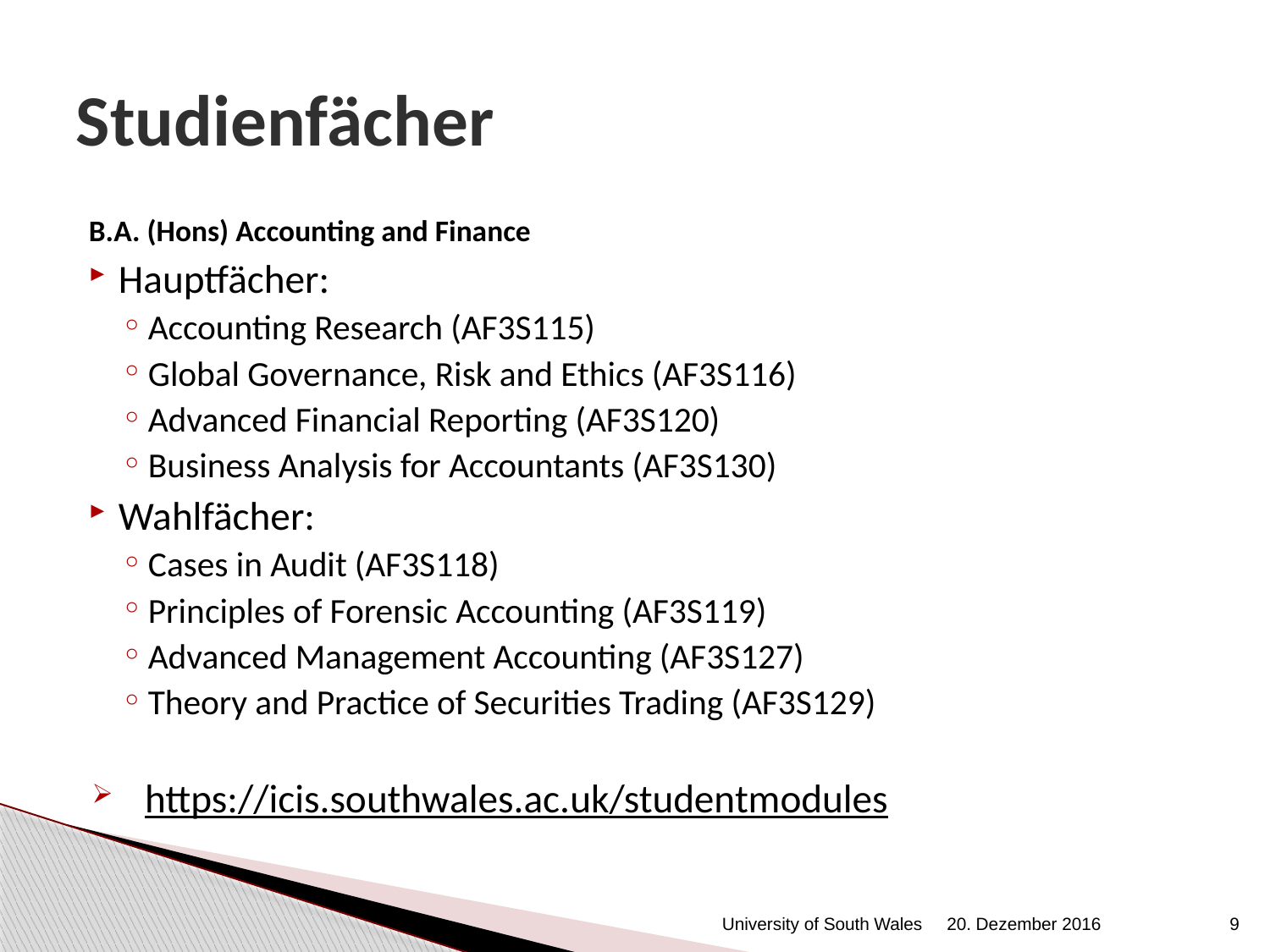

# Studienfächer

B.A. (Hons) Accounting and Finance
Hauptfächer:
Accounting Research (AF3S115)
Global Governance, Risk and Ethics (AF3S116)
Advanced Financial Reporting (AF3S120)
Business Analysis for Accountants (AF3S130)
Wahlfächer:
Cases in Audit (AF3S118)
Principles of Forensic Accounting (AF3S119)
Advanced Management Accounting (AF3S127)
Theory and Practice of Securities Trading (AF3S129)

https://icis.southwales.ac.uk/studentmodules

University of South Wales
20. Dezember 2016
9